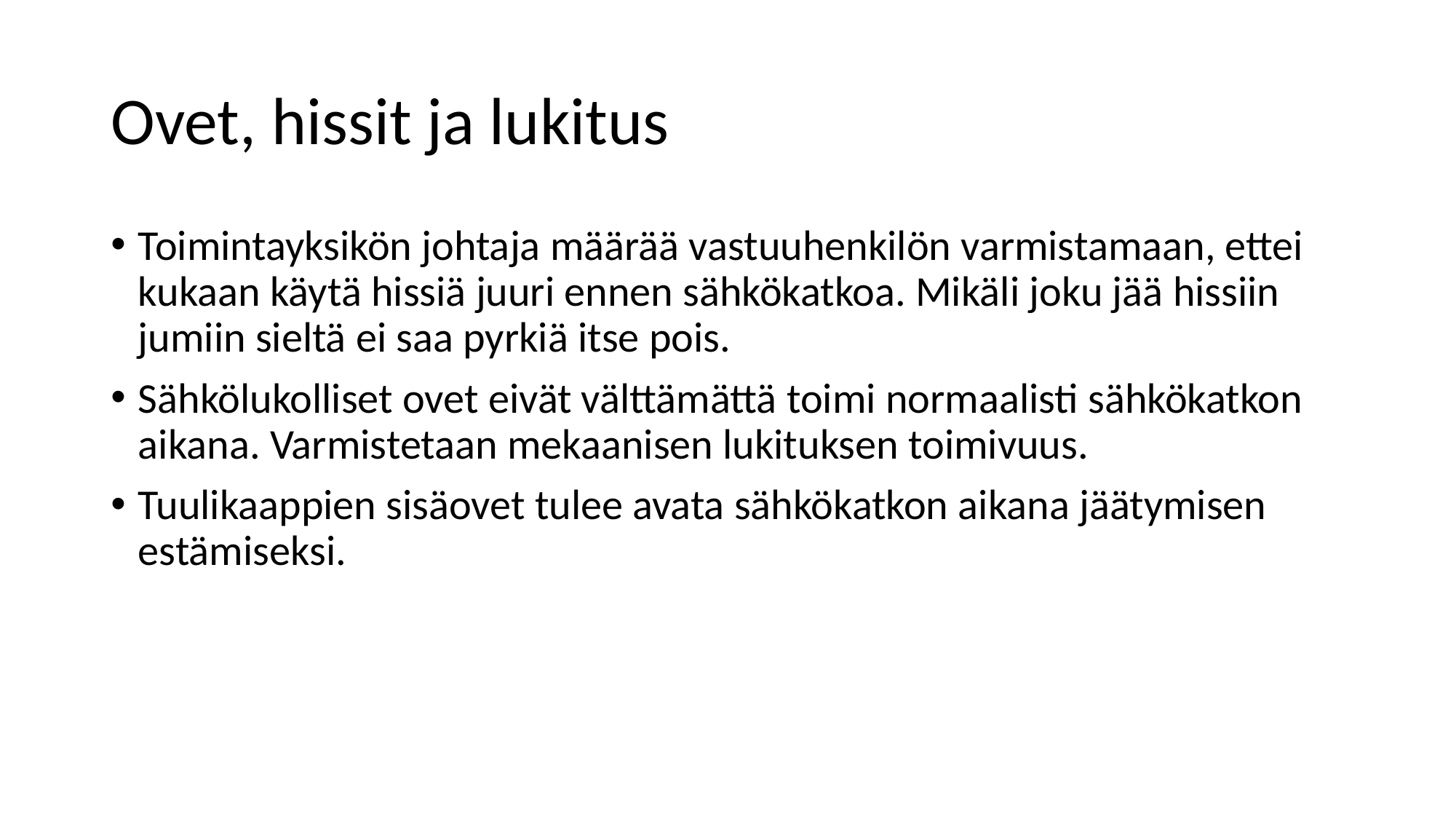

# Ovet, hissit ja lukitus
Toimintayksikön johtaja määrää vastuuhenkilön varmistamaan, ettei kukaan käytä hissiä juuri ennen sähkökatkoa. Mikäli joku jää hissiin jumiin sieltä ei saa pyrkiä itse pois.
Sähkölukolliset ovet eivät välttämättä toimi normaalisti sähkökatkon aikana. Varmistetaan mekaanisen lukituksen toimivuus.
Tuulikaappien sisäovet tulee avata sähkökatkon aikana jäätymisen estämiseksi.